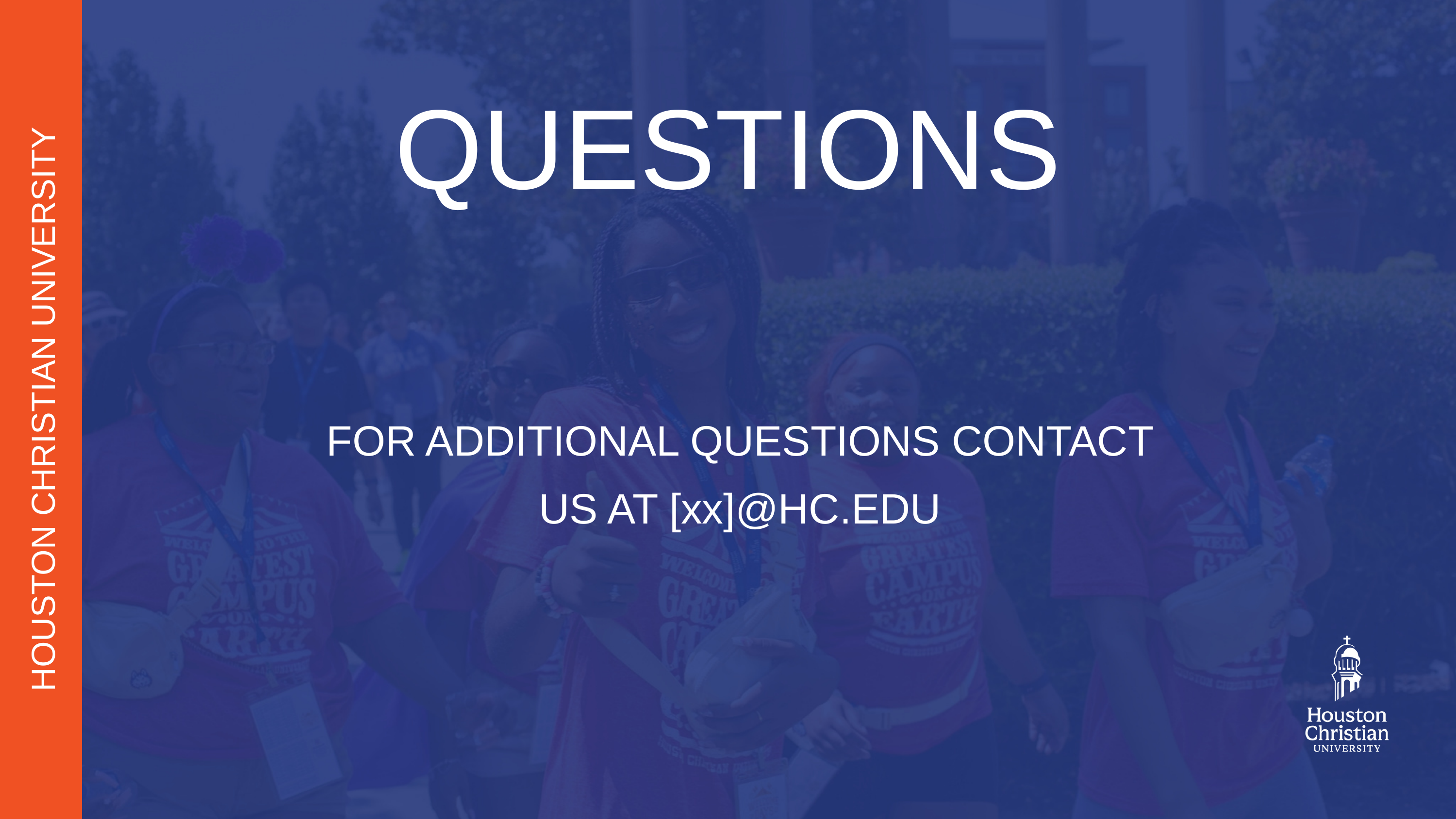

QUESTIONS
HOUSTON CHRISTIAN UNIVERSITY
FOR ADDITIONAL QUESTIONS CONTACT US AT [xx]@HC.EDU